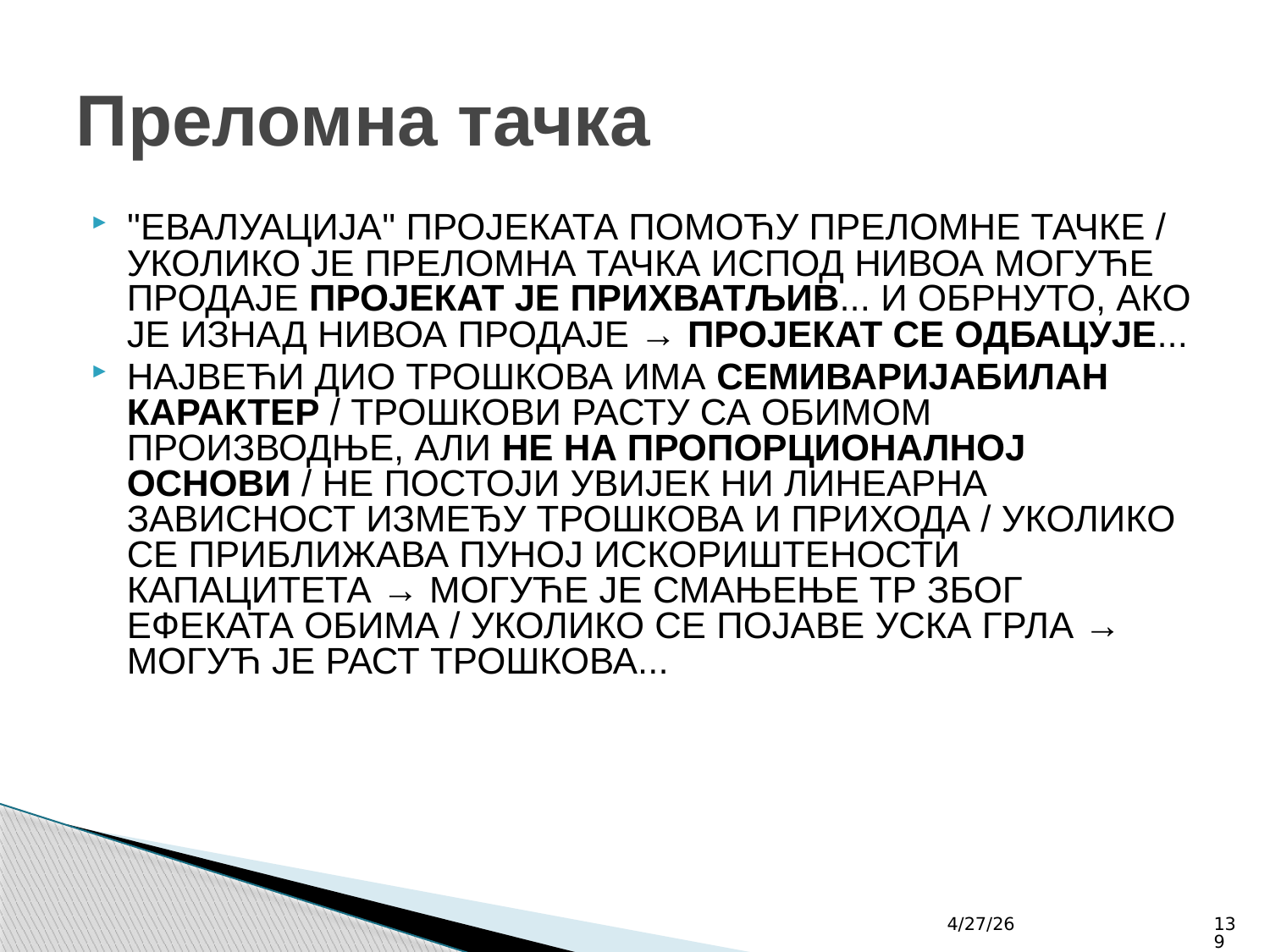

# Преломна тачка
''ЕВАЛУАЦИЈА'' ПРОЈЕКАТА ПОМОЋУ ПРЕЛОМНЕ ТАЧКЕ / УКОЛИКО ЈЕ ПРЕЛОМНА ТАЧКА ИСПОД НИВОА МОГУЋЕ ПРОДАЈЕ ПРОЈЕКАТ ЈЕ ПРИХВАТЉИВ... И ОБРНУТО, АКО ЈЕ ИЗНАД НИВОА ПРОДАЈЕ → ПРОЈЕКАТ СЕ ОДБАЦУЈЕ...
НАЈВЕЋИ ДИО ТРОШКОВА ИМА СЕМИВАРИЈАБИЛАН КАРАКТЕР / ТРОШКОВИ РАСТУ СА ОБИМОМ ПРОИЗВОДЊЕ, АЛИ НЕ НА ПРОПОРЦИОНАЛНОЈ ОСНОВИ / НЕ ПОСТОЈИ УВИЈЕК НИ ЛИНЕАРНА ЗАВИСНОСТ ИЗМЕЂУ ТРОШКОВА И ПРИХОДА / УКОЛИКО СЕ ПРИБЛИЖАВА ПУНОЈ ИСКОРИШТЕНОСТИ КАПАЦИТЕТА → МОГУЋЕ ЈЕ СМАЊЕЊЕ ТР ЗБОГ ЕФЕКАТА ОБИМА / УКОЛИКО СЕ ПОЈАВЕ УСКА ГРЛА → МОГУЋ ЈЕ РАСТ ТРОШКОВА...

4/27/26
139